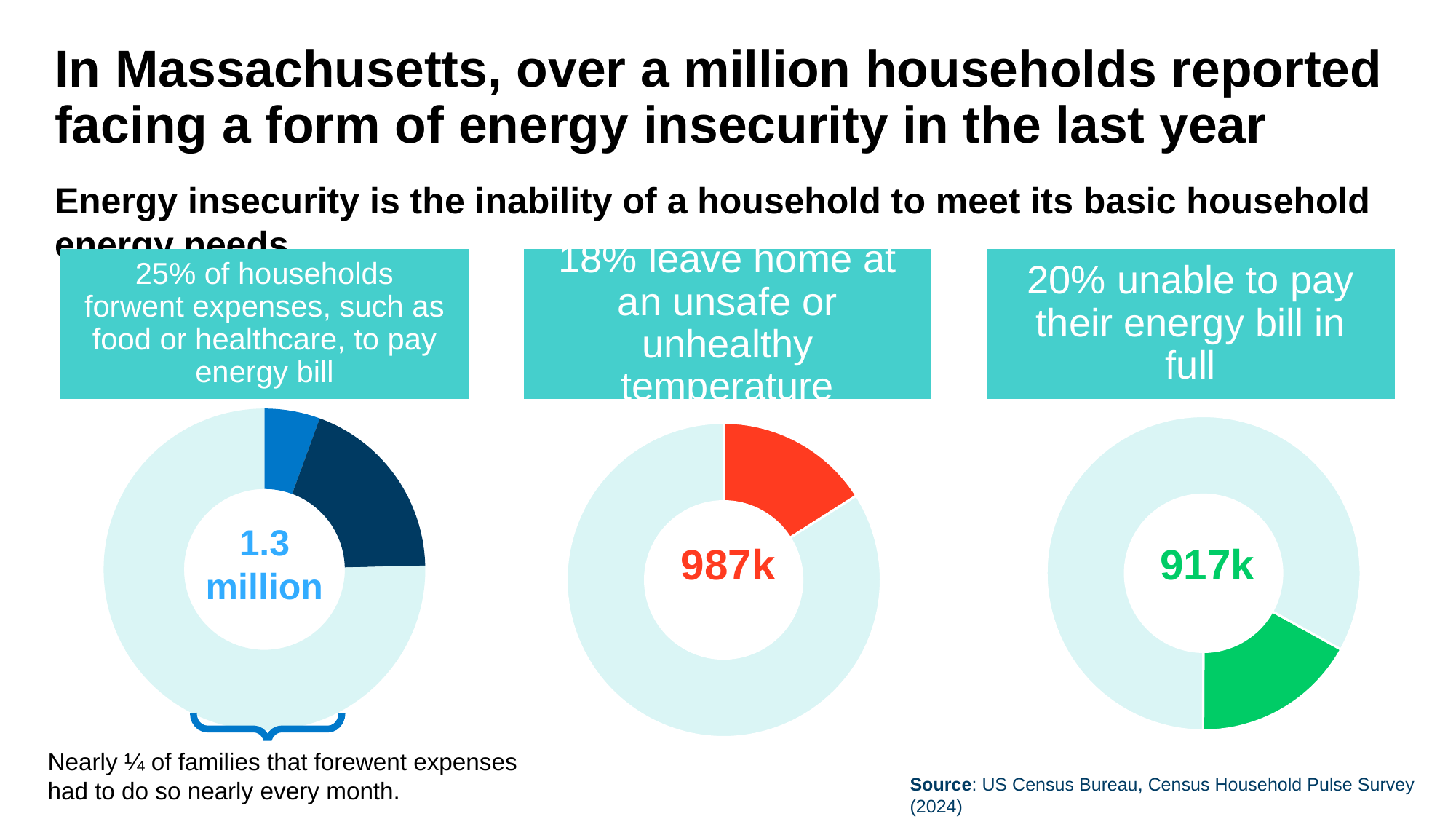

# In Massachusetts, over a million households reported facing a form of energy insecurity in the last year
Energy insecurity is the inability of a household to meet its basic household energy needs.
25% of households forwent expenses, such as food or healthcare, to pay energy bill
18% leave home at an unsafe or unhealthy temperature
20% unable to pay their energy bill in full

### Chart

| Category | Column1 |
|---|---|
| almost every month | 305127.0 |
| giving up - not every month | 1037534.0 |
| not giving up | 4112448.0 |

### Chart

| Category |  |
|---|---|

### Chart

| Category |  |
|---|---|
1.3
million
987k
917k

Nearly ¼ of families that forewent expenses had to do so nearly every month.
Source: US Census Bureau, Census Household Pulse Survey (2024)